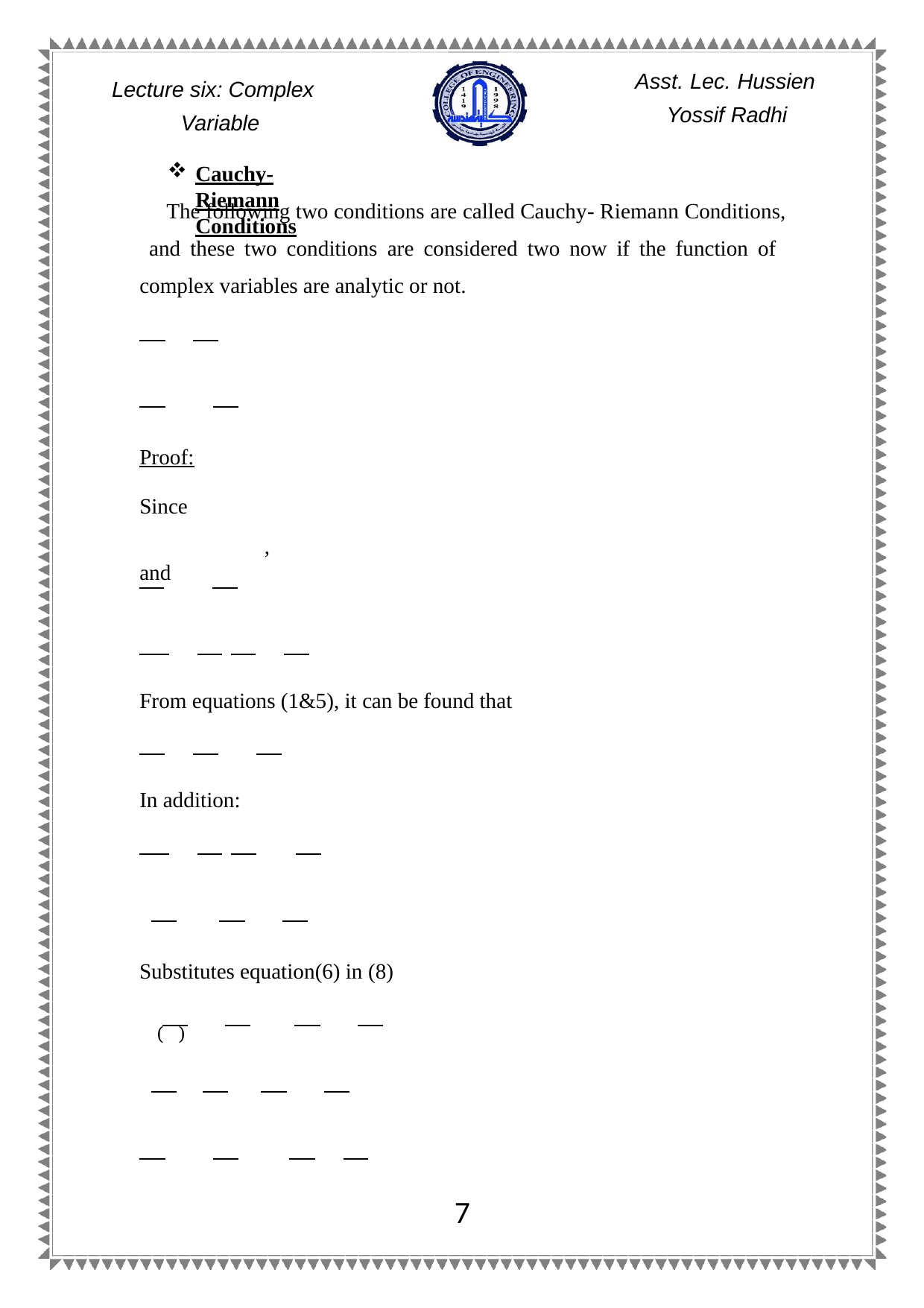

Asst. Lec. Hussien  Yossif Radhi
Lecture six: Complex  Variable
Cauchy- Riemann Conditions
The following two conditions are called Cauchy- Riemann Conditions,  and these two conditions are considered two now if the function of  complex variables are analytic or not.

Proof:

Since
          , and

From equations (1&5), it can be found that

In addition:

Substitutes equation(6) in (8)
  ( )

7